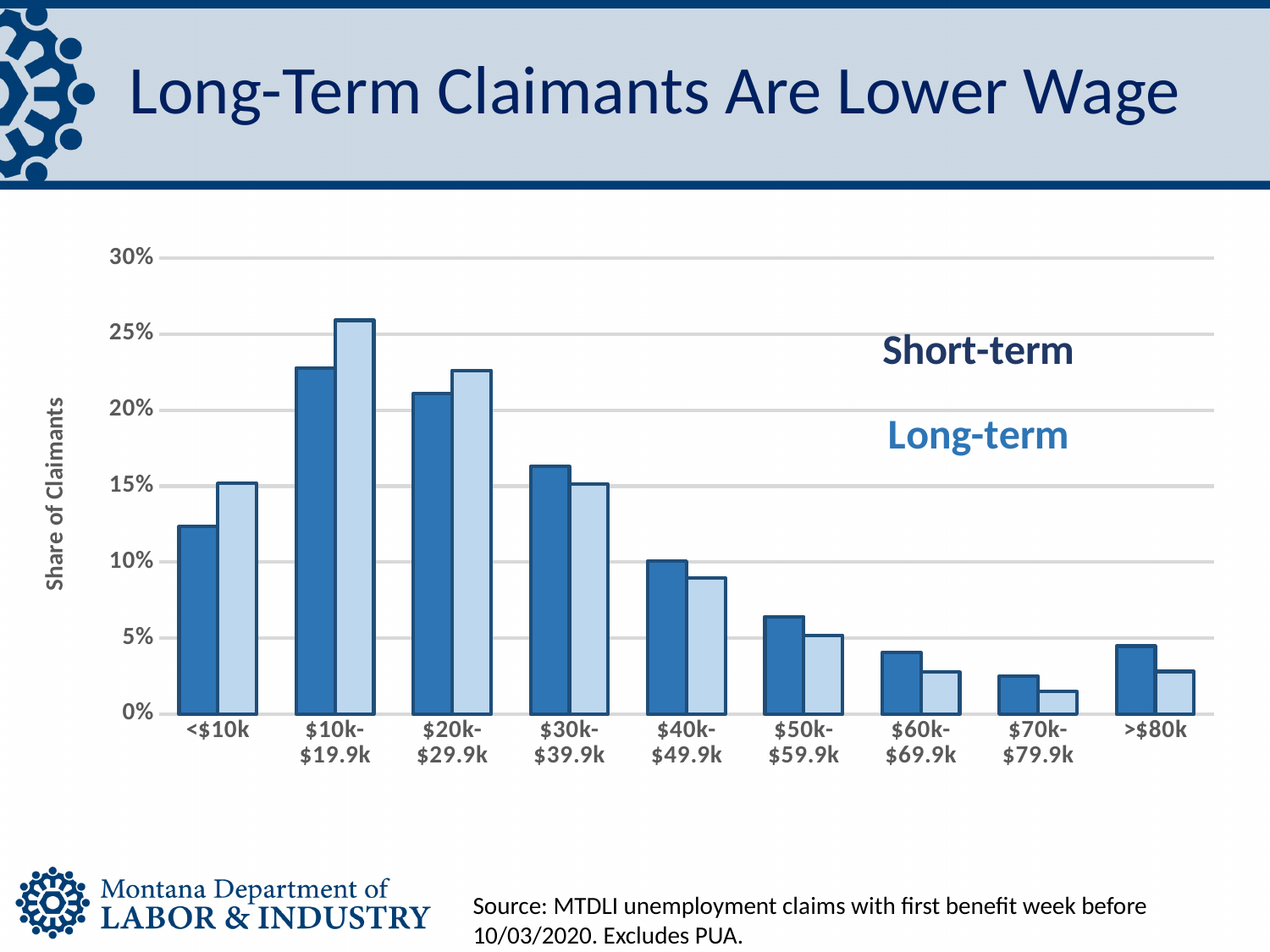

# Long-Term Claimants Are Lower Wage

### Chart

| Category | Short-Term | Long-Term |
|---|---|---|
| <$10k | 0.12341308416638858 | 0.1517243784217317 |
| $10k-$19.9k | 0.22780494174658678 | 0.25909265264846393 |
| $20k-$29.9k | 0.2111196552674724 | 0.226209157164278 |
| $30k-$39.9k | 0.16294995864950743 | 0.15123618230637792 |
| $40k-$49.9k | 0.1005614961623841 | 0.0896886006207065 |
| $50k-$59.9k | 0.06412953585885699 | 0.05178365937859609 |
| $60k-$69.9k | 0.040334866445163445 | 0.027548209366391185 |
| $70k-$79.9k | 0.025013420773907113 | 0.01471562576280643 |
| >$80k | 0.04467304092973318 | 0.028001534330648253 |
Source: MTDLI unemployment claims with first benefit week before 10/03/2020. Excludes PUA.